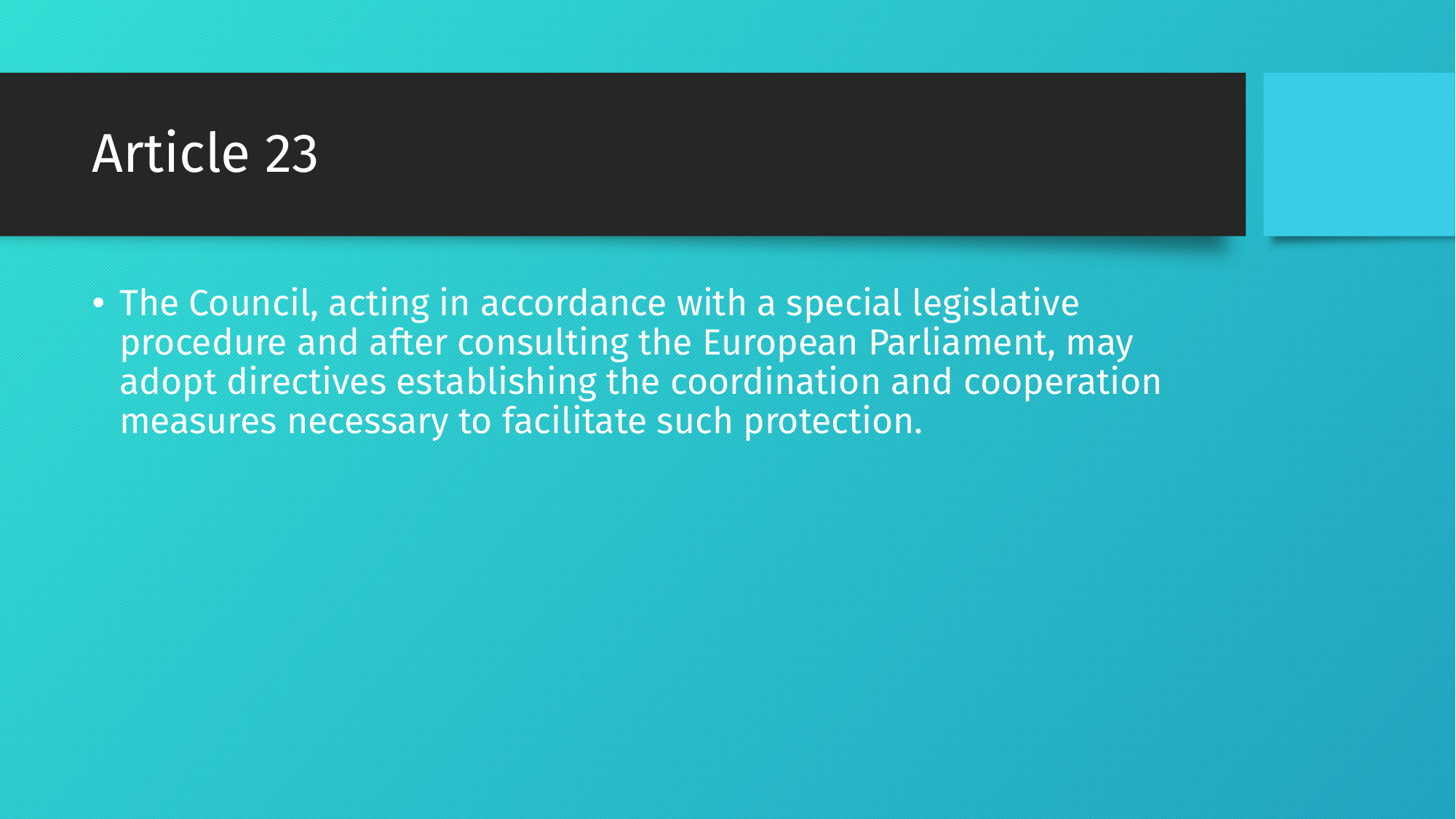

# Article 23
The Council, acting in accordance with a special legislative procedure and after consulting the European Parliament, may adopt directives establishing the coordination and cooperation measures necessary to facilitate such protection.